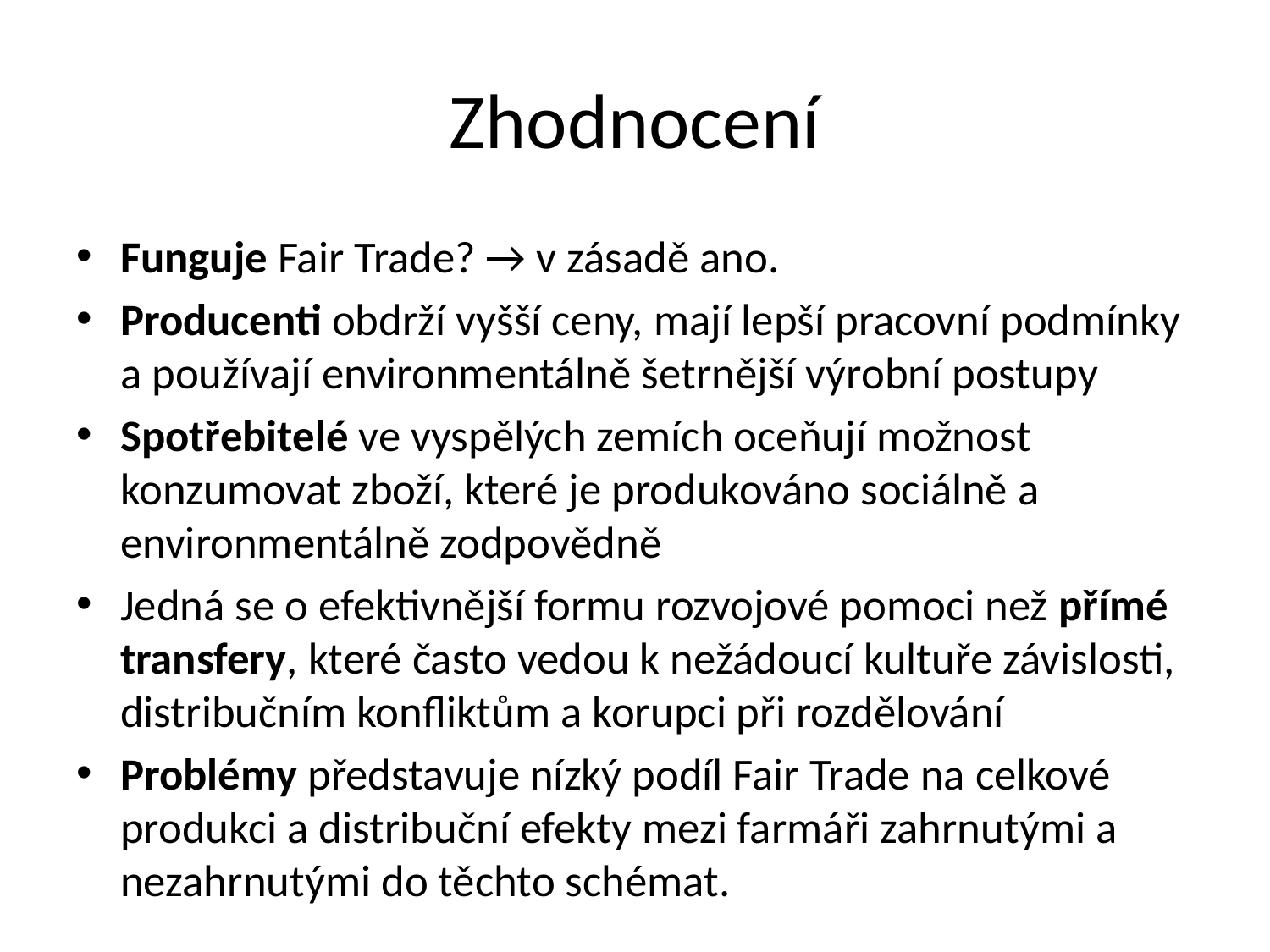

# Zhodnocení
Funguje Fair Trade? → v zásadě ano.
Producenti obdrží vyšší ceny, mají lepší pracovní podmínky a používají environmentálně šetrnější výrobní postupy
Spotřebitelé ve vyspělých zemích oceňují možnost konzumovat zboží, které je produkováno sociálně a environmentálně zodpovědně
Jedná se o efektivnější formu rozvojové pomoci než přímé transfery, které často vedou k nežádoucí kultuře závislosti, distribučním konfliktům a korupci při rozdělování
Problémy představuje nízký podíl Fair Trade na celkové produkci a distribuční efekty mezi farmáři zahrnutými a nezahrnutými do těchto schémat.